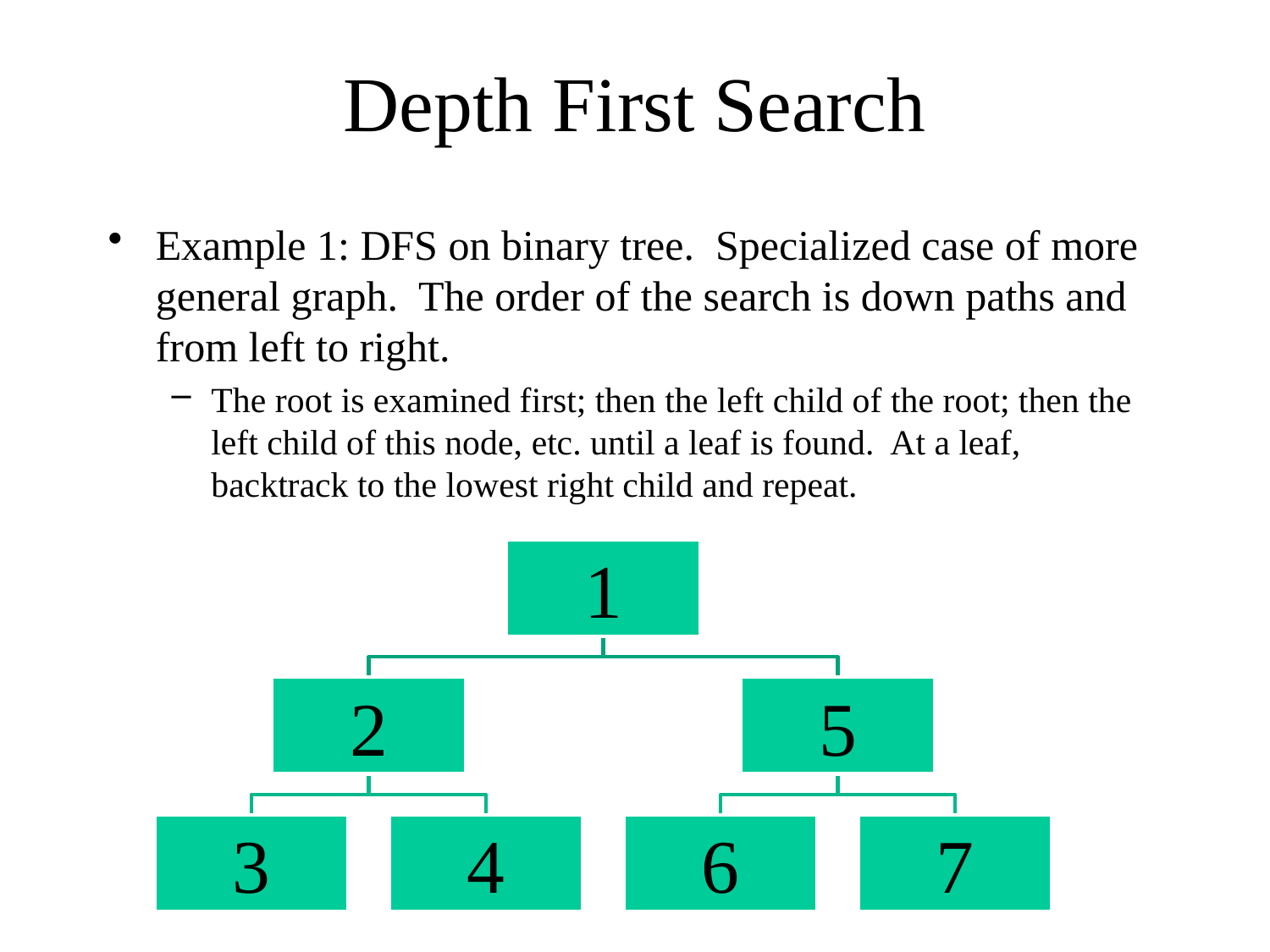

# Depth First Search
Example 1: DFS on binary tree.  Specialized case of more general graph.  The order of the search is down paths and from left to right.
The root is examined first; then the left child of the root; then the left child of this node, etc. until a leaf is found.  At a leaf, backtrack to the lowest right child and repeat.
1
2
3
4
5
6
7